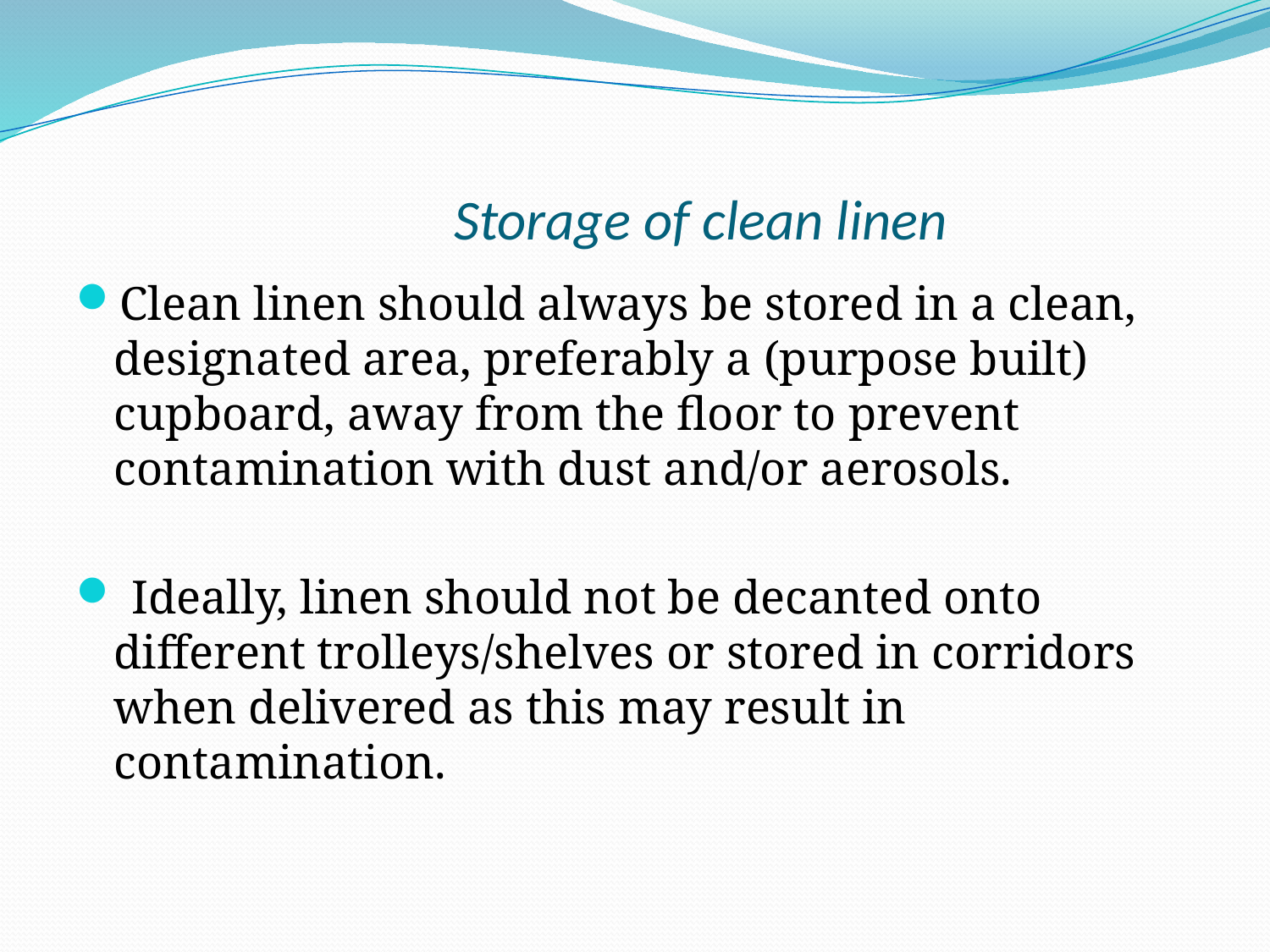

# Storage of clean linen
Clean linen should always be stored in a clean, designated area, preferably a (purpose built) cupboard, away from the floor to prevent contamination with dust and/or aerosols.

 Ideally, linen should not be decanted onto different trolleys/shelves or stored in corridors when delivered as this may result in contamination.